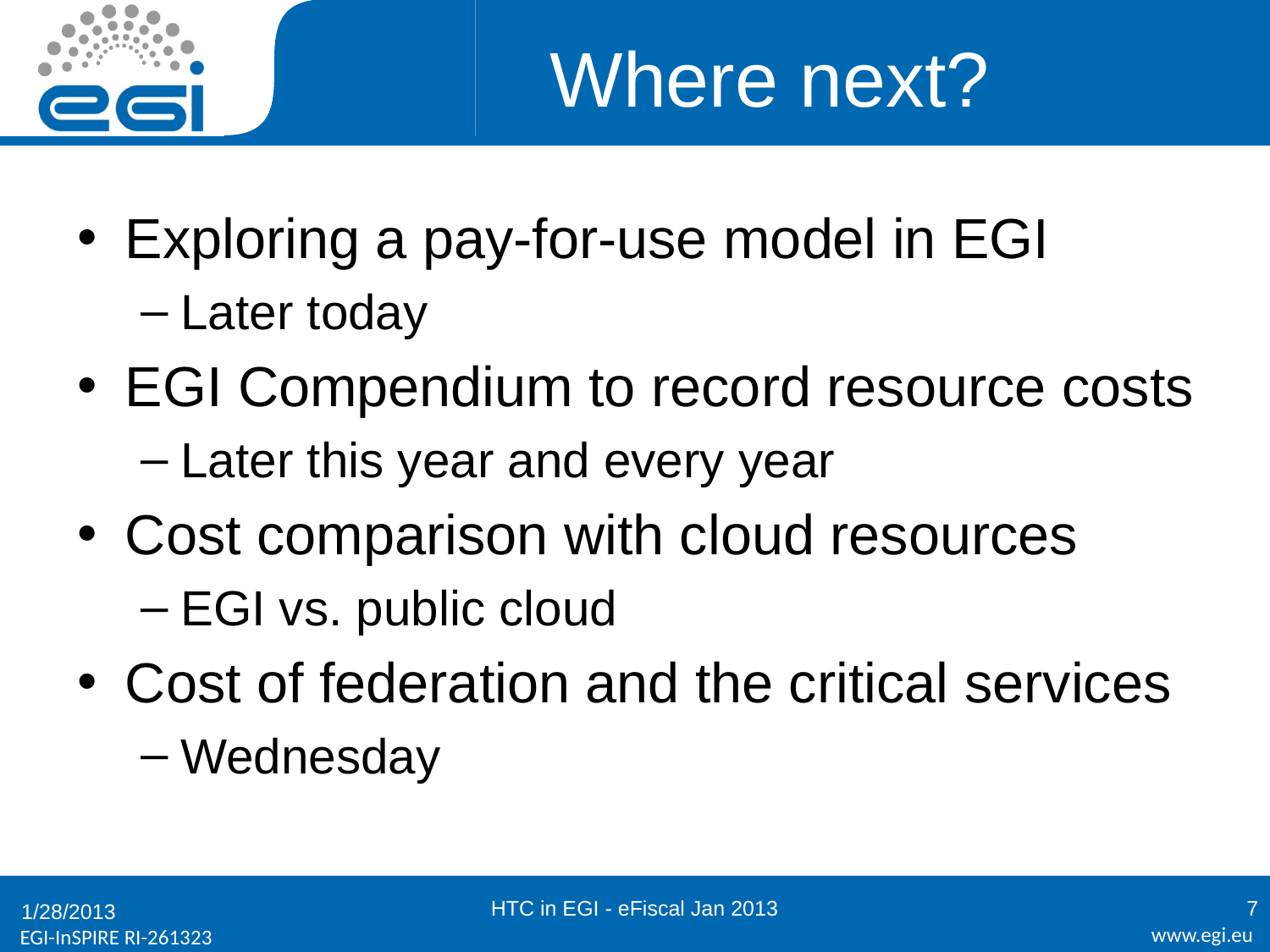

# Where next?
Exploring a pay-for-use model in EGI
Later today
EGI Compendium to record resource costs
Later this year and every year
Cost comparison with cloud resources
EGI vs. public cloud
Cost of federation and the critical services
Wednesday

HTC in EGI - eFiscal Jan 2013
7
1/28/2013